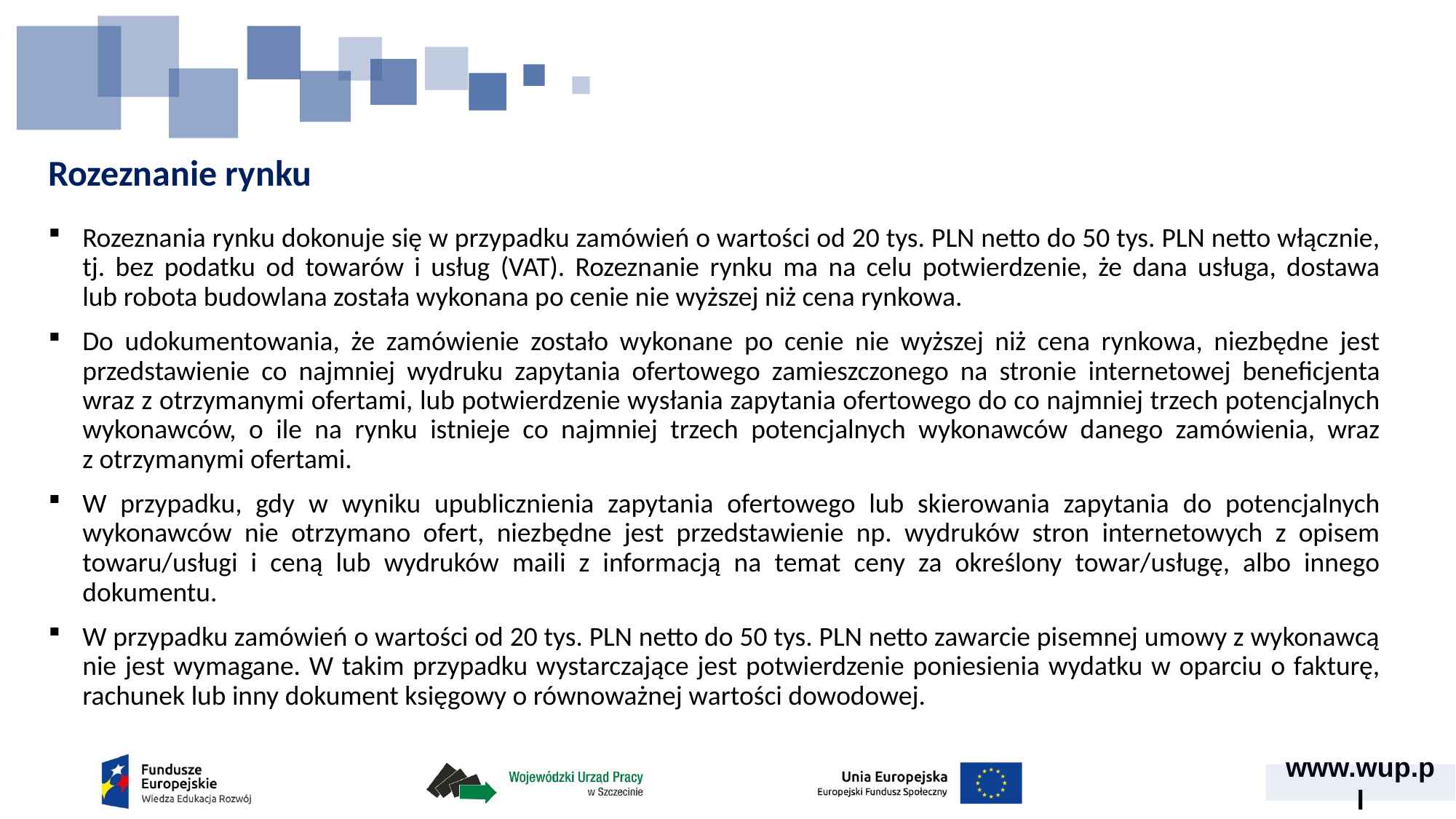

# Rozeznanie rynku
Rozeznania rynku dokonuje się w przypadku zamówień o wartości od 20 tys. PLN netto do 50 tys. PLN netto włącznie, tj. bez podatku od towarów i usług (VAT). Rozeznanie rynku ma na celu potwierdzenie, że dana usługa, dostawa lub robota budowlana została wykonana po cenie nie wyższej niż cena rynkowa.
Do udokumentowania, że zamówienie zostało wykonane po cenie nie wyższej niż cena rynkowa, niezbędne jest przedstawienie co najmniej wydruku zapytania ofertowego zamieszczonego na stronie internetowej beneficjenta wraz z otrzymanymi ofertami, lub potwierdzenie wysłania zapytania ofertowego do co najmniej trzech potencjalnych wykonawców, o ile na rynku istnieje co najmniej trzech potencjalnych wykonawców danego zamówienia, wraz
z otrzymanymi ofertami.
W przypadku, gdy w wyniku upublicznienia zapytania ofertowego lub skierowania zapytania do potencjalnych wykonawców nie otrzymano ofert, niezbędne jest przedstawienie np. wydruków stron internetowych z opisem towaru/usługi i ceną lub wydruków maili z informacją na temat ceny za określony towar/usługę, albo innego dokumentu.
W przypadku zamówień o wartości od 20 tys. PLN netto do 50 tys. PLN netto zawarcie pisemnej umowy z wykonawcą nie jest wymagane. W takim przypadku wystarczające jest potwierdzenie poniesienia wydatku w oparciu o fakturę, rachunek lub inny dokument księgowy o równoważnej wartości dowodowej.